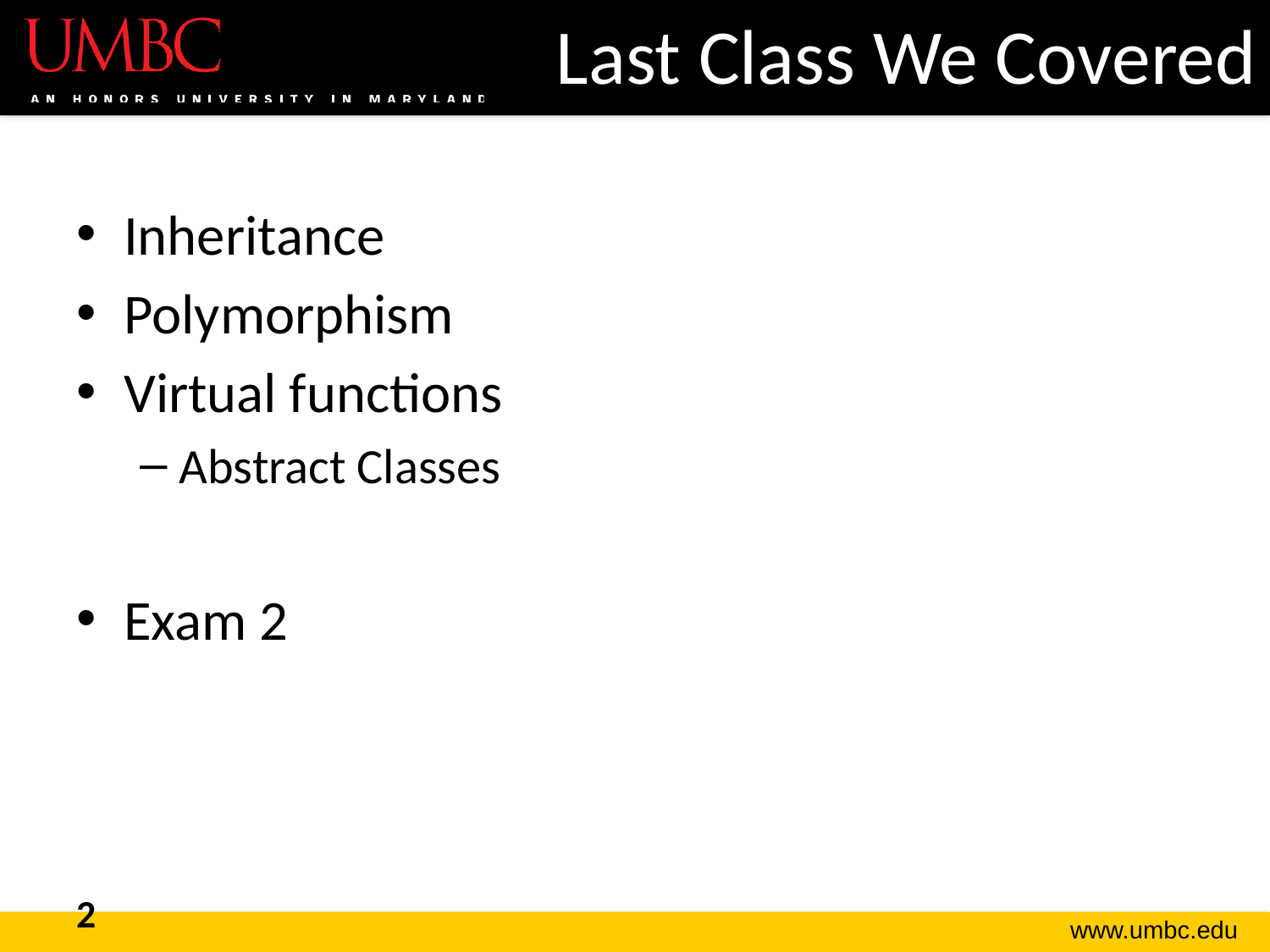

# Last Class We Covered
Inheritance
Polymorphism
Virtual functions
Abstract Classes

Exam 2

2